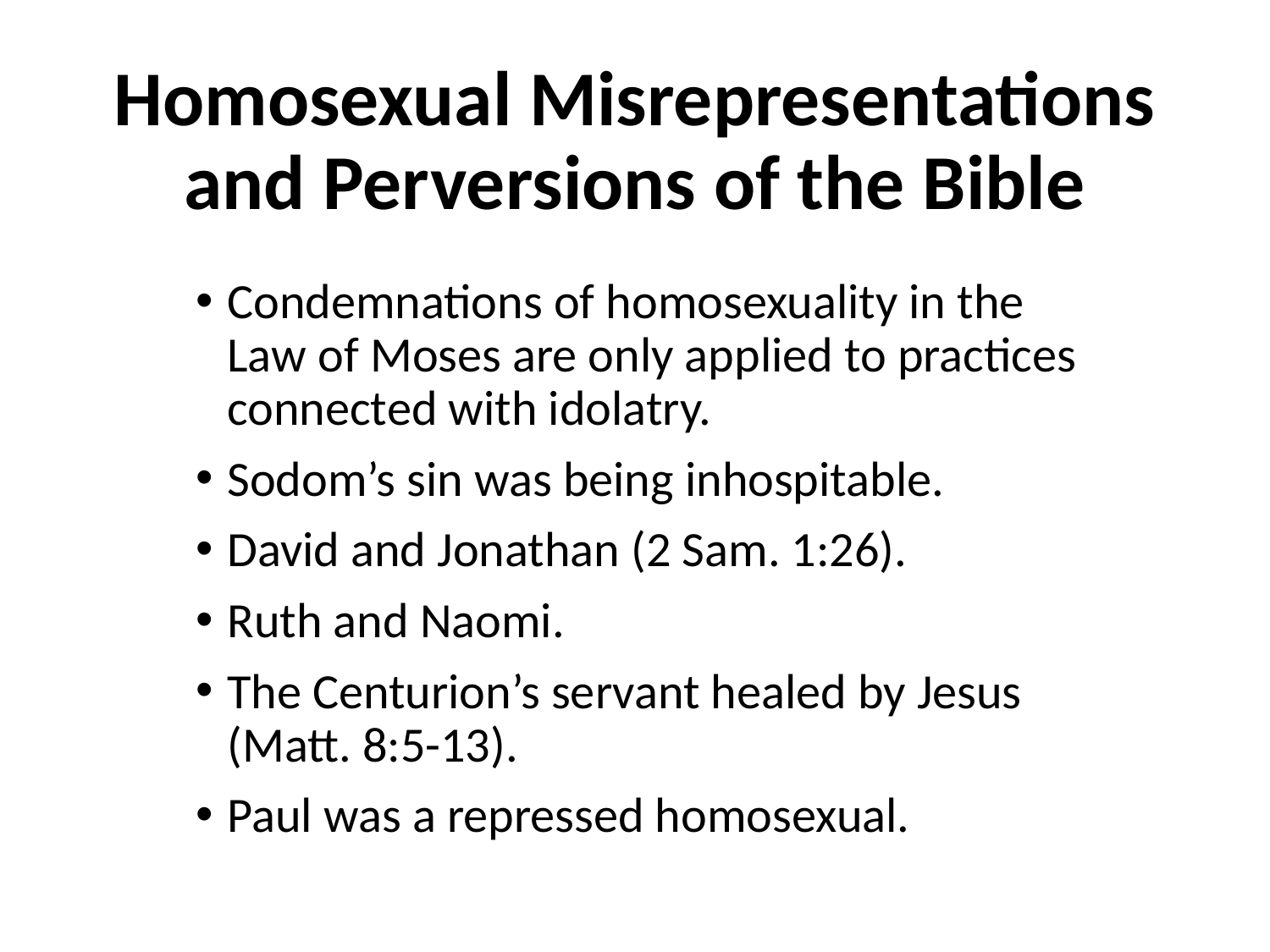

# Homosexual Misrepresentations and Perversions of the Bible
Condemnations of homosexuality in the Law of Moses are only applied to practices connected with idolatry.
Sodom’s sin was being inhospitable.
David and Jonathan (2 Sam. 1:26).
Ruth and Naomi.
The Centurion’s servant healed by Jesus (Matt. 8:5-13).
Paul was a repressed homosexual.